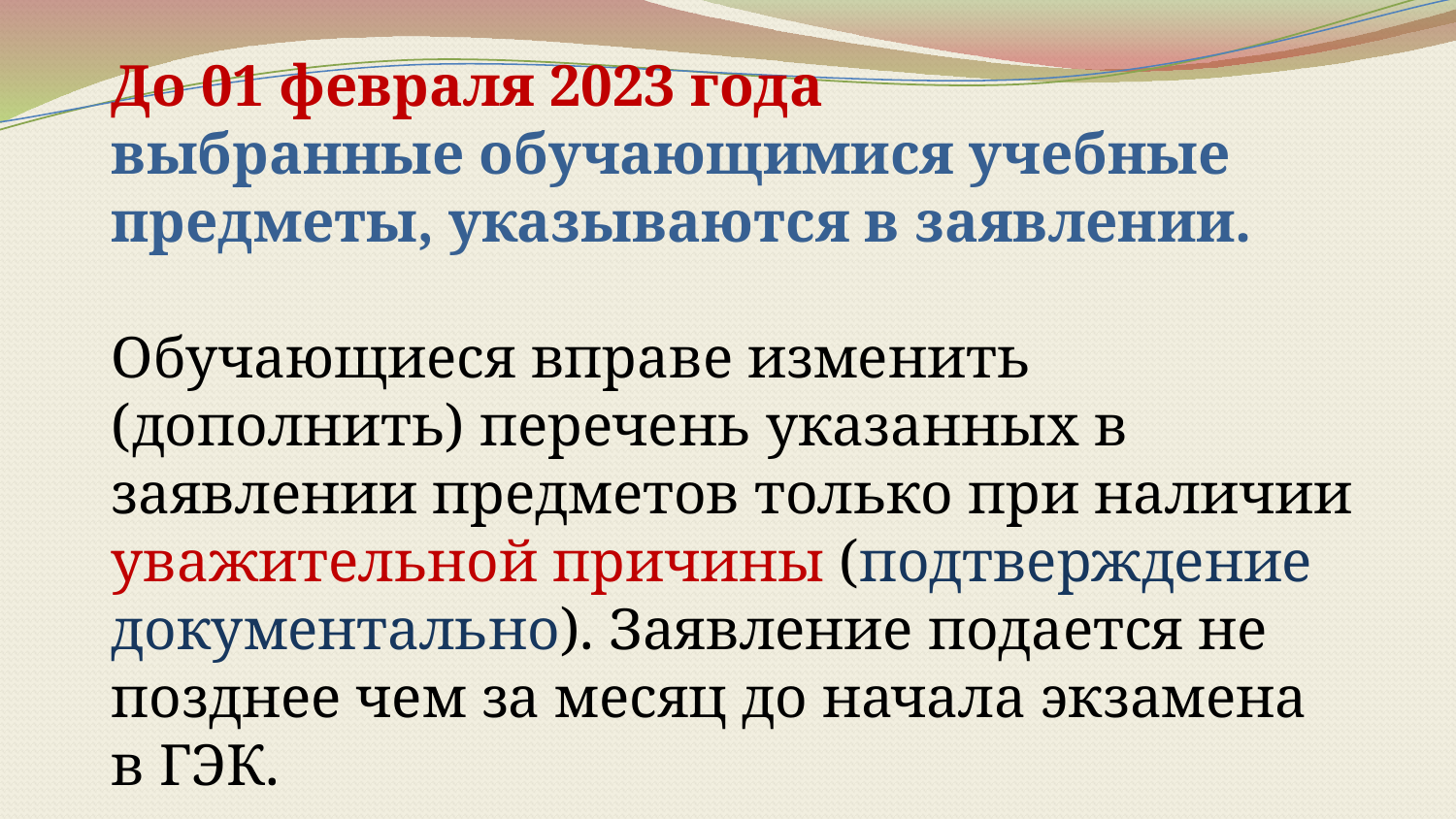

До 01 февраля 2023 года
выбранные обучающимися учебные предметы, указываются в заявлении.

Обучающиеся вправе изменить (дополнить) перечень указанных в заявлении предметов только при наличии уважительной причины (подтверждение документально). Заявление подается не позднее чем за месяц до начала экзамена в ГЭК.